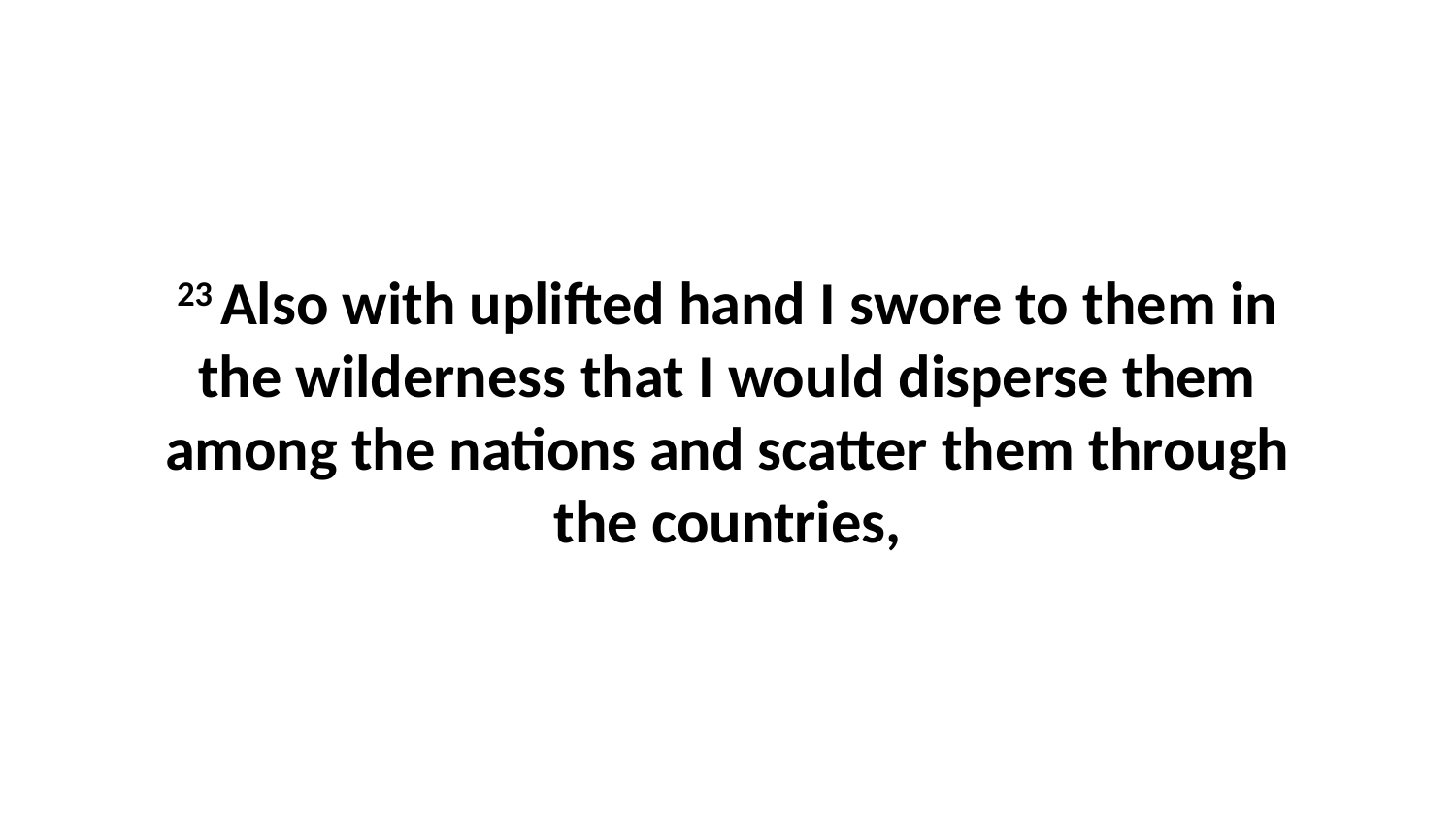

23 Also with uplifted hand I swore to them in the wilderness that I would disperse them among the nations and scatter them through the countries,